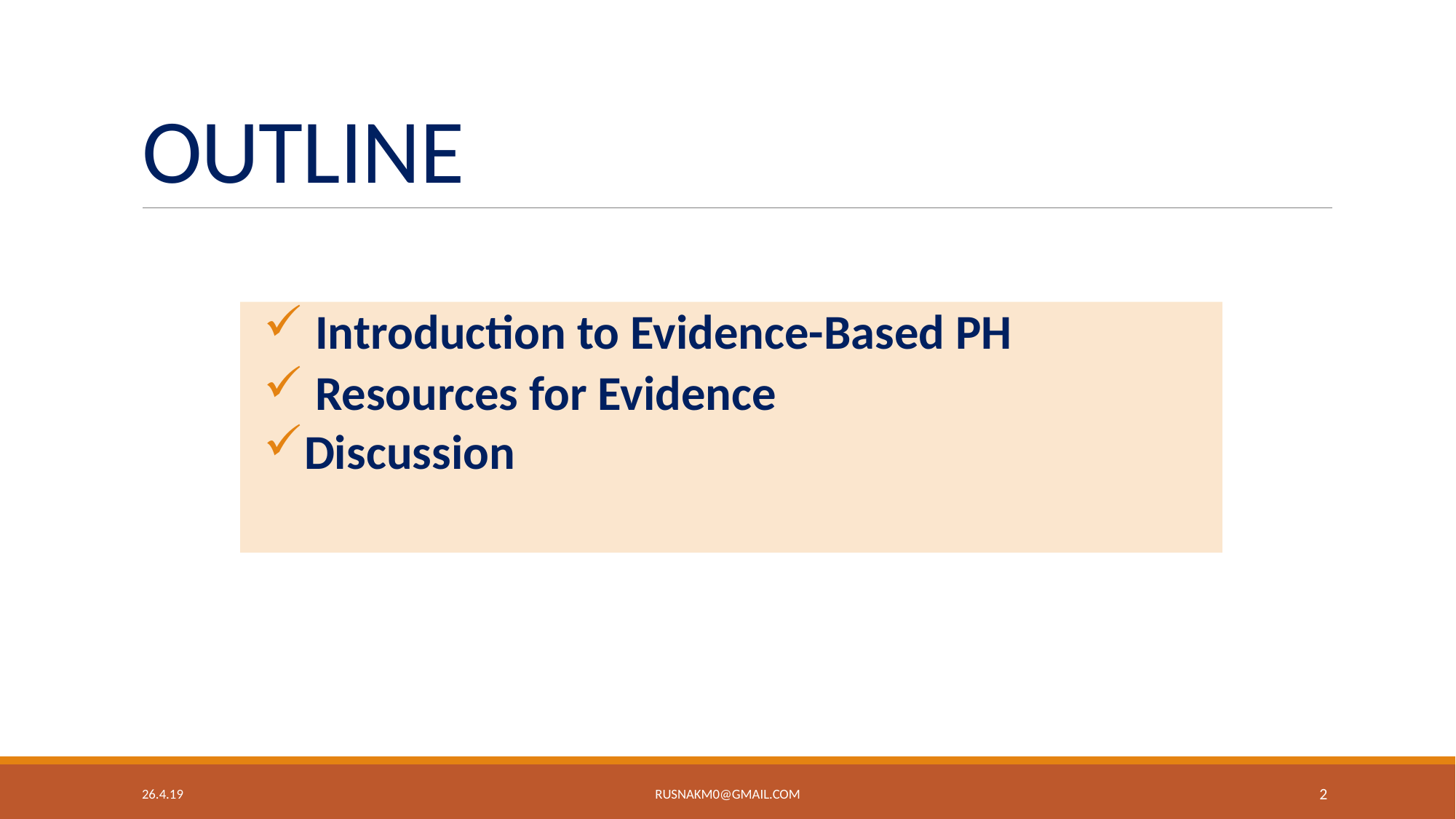

# OUTLINE
 Introduction to Evidence-Based PH
 Resources for Evidence
Discussion
26.4.19
rusnakm0@gmail.com
2